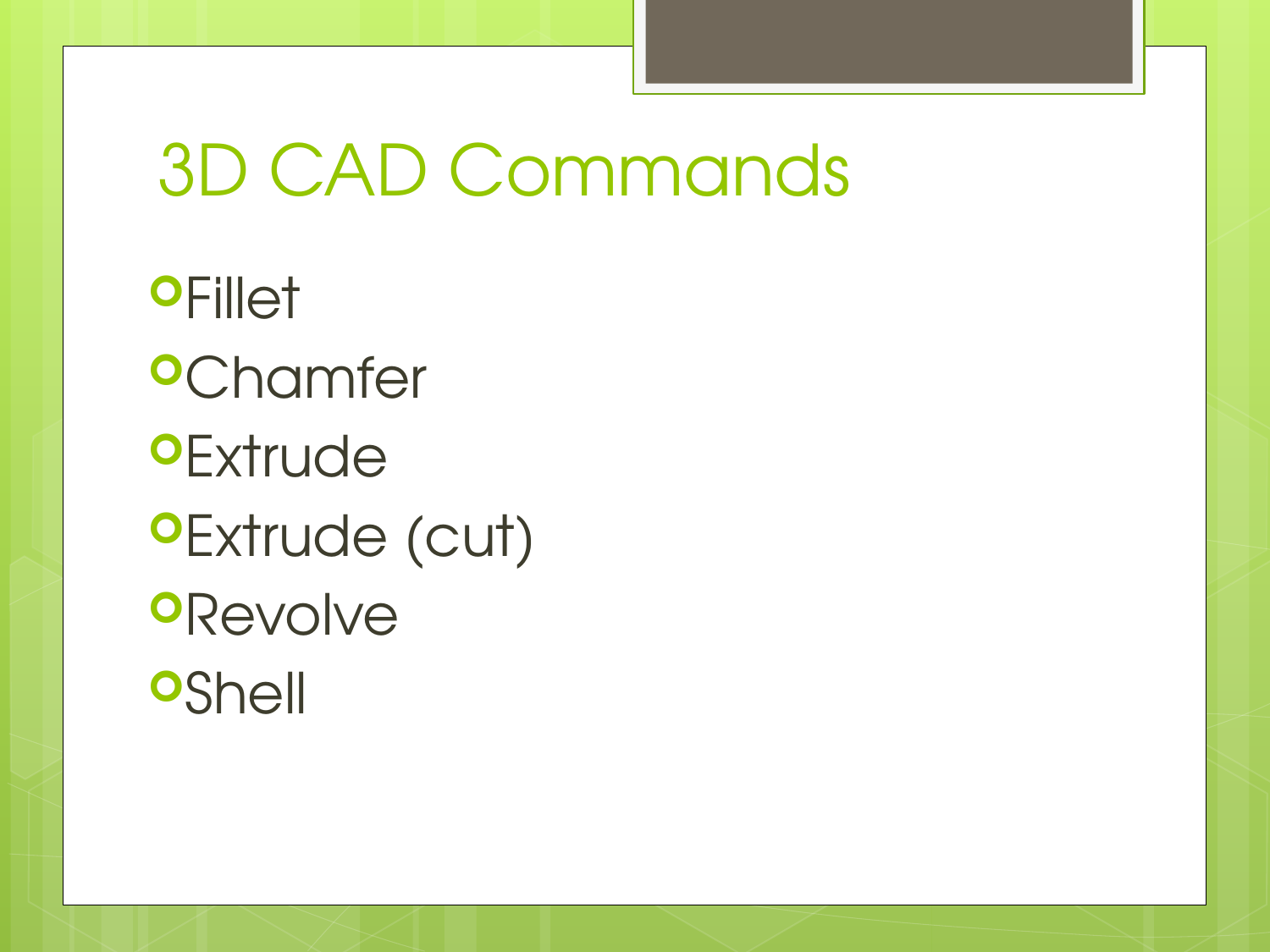

# 3D CAD Commands
Fillet
Chamfer
Extrude
Extrude (cut)
Revolve
Shell